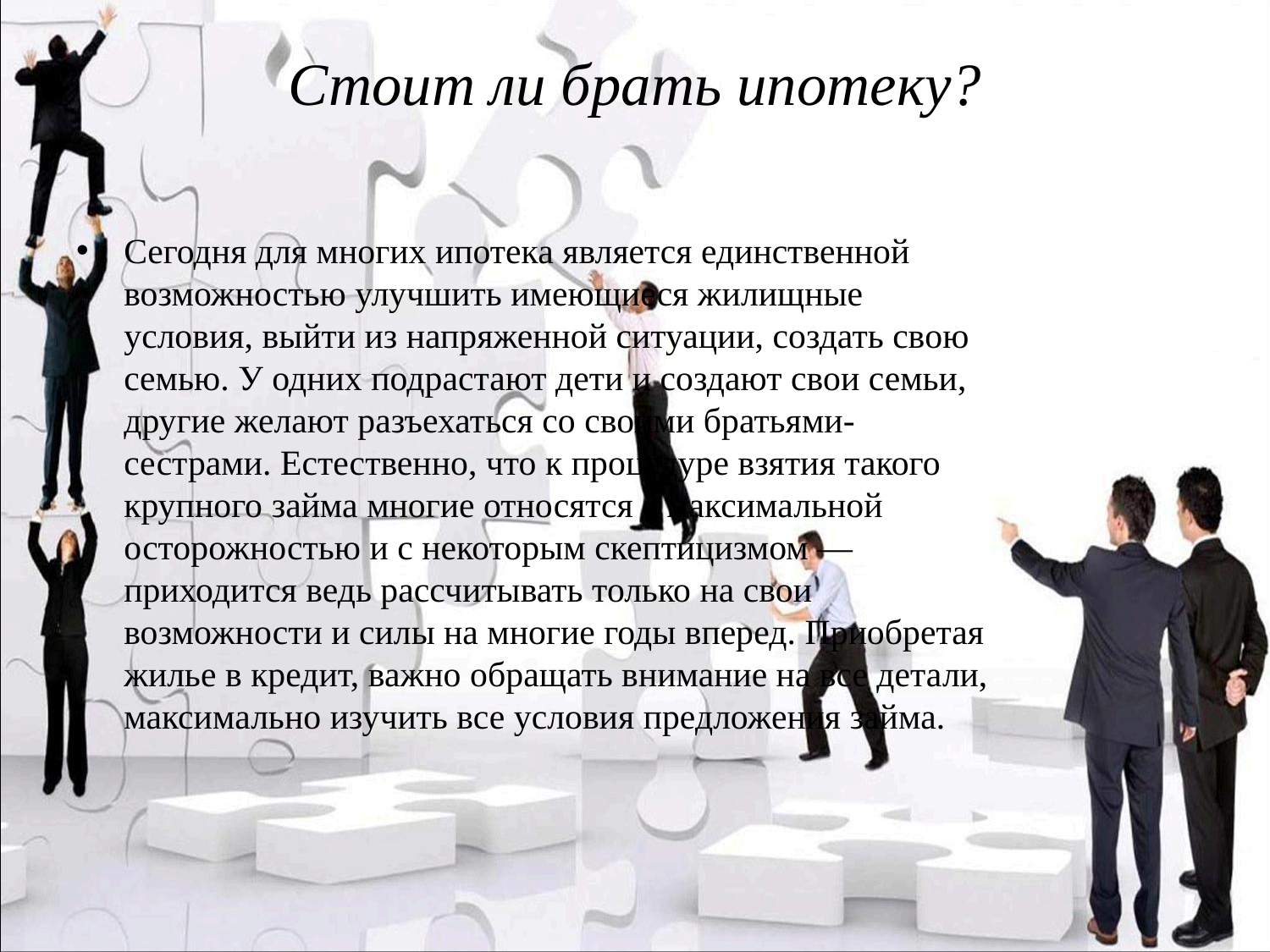

# Стоит ли брать ипотеку?
Сегодня для многих ипотека является единственной возможностью улучшить имеющиеся жилищные условия, выйти из напряженной ситуации, создать свою семью. У одних подрастают дети и создают свои семьи, другие желают разъехаться со своими братьями-сестрами. Естественно, что к процедуре взятия такого крупного займа многие относятся с максимальной осторожностью и с некоторым скептицизмом — приходится ведь рассчитывать только на свои возможности и силы на многие годы вперед. Приобретая жилье в кредит, важно обращать внимание на все детали, максимально изучить все условия предложения займа.